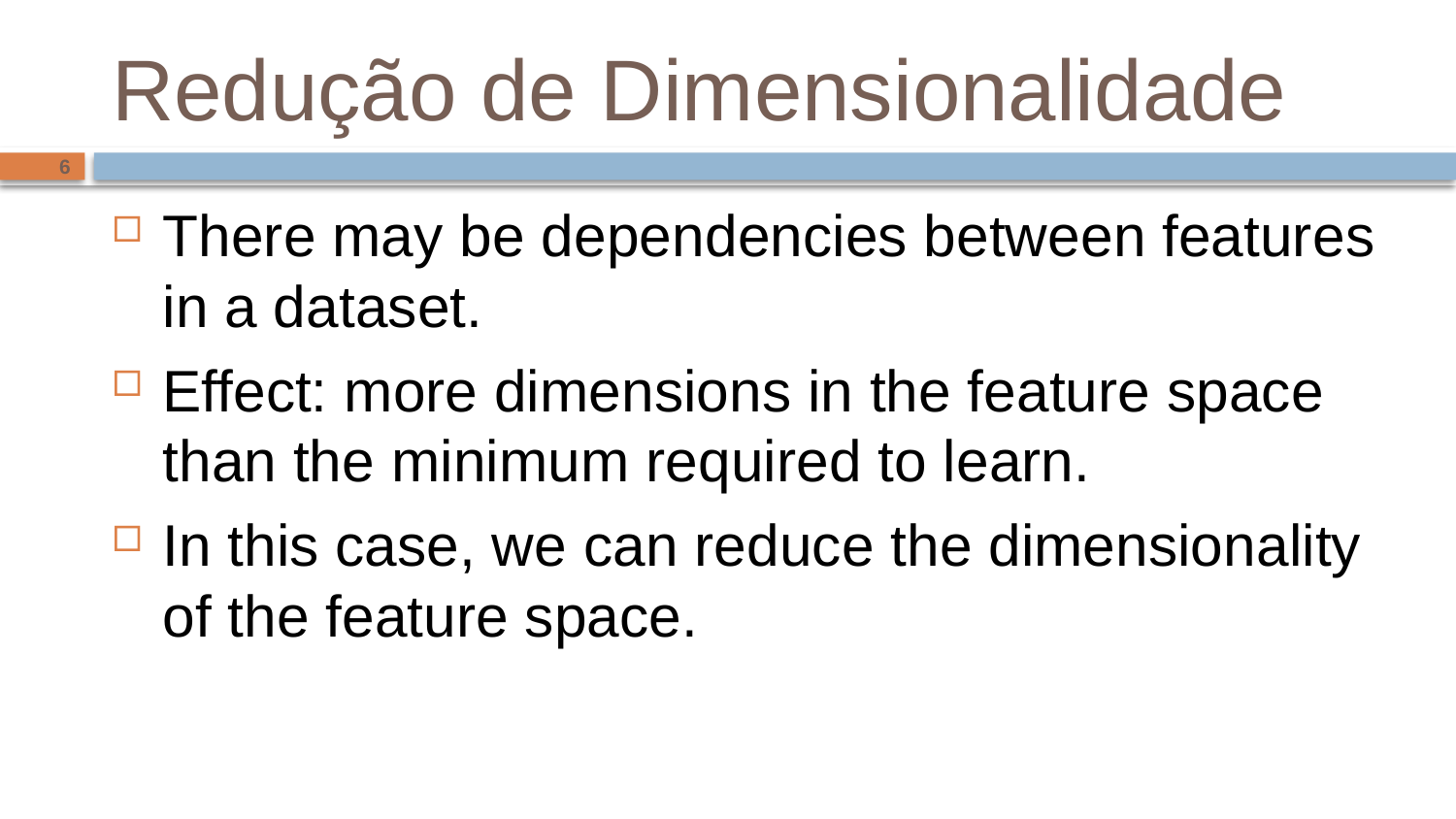

# Redução de Dimensionalidade
6
There may be dependencies between features in a dataset.
Effect: more dimensions in the feature space than the minimum required to learn.
In this case, we can reduce the dimensionality of the feature space.